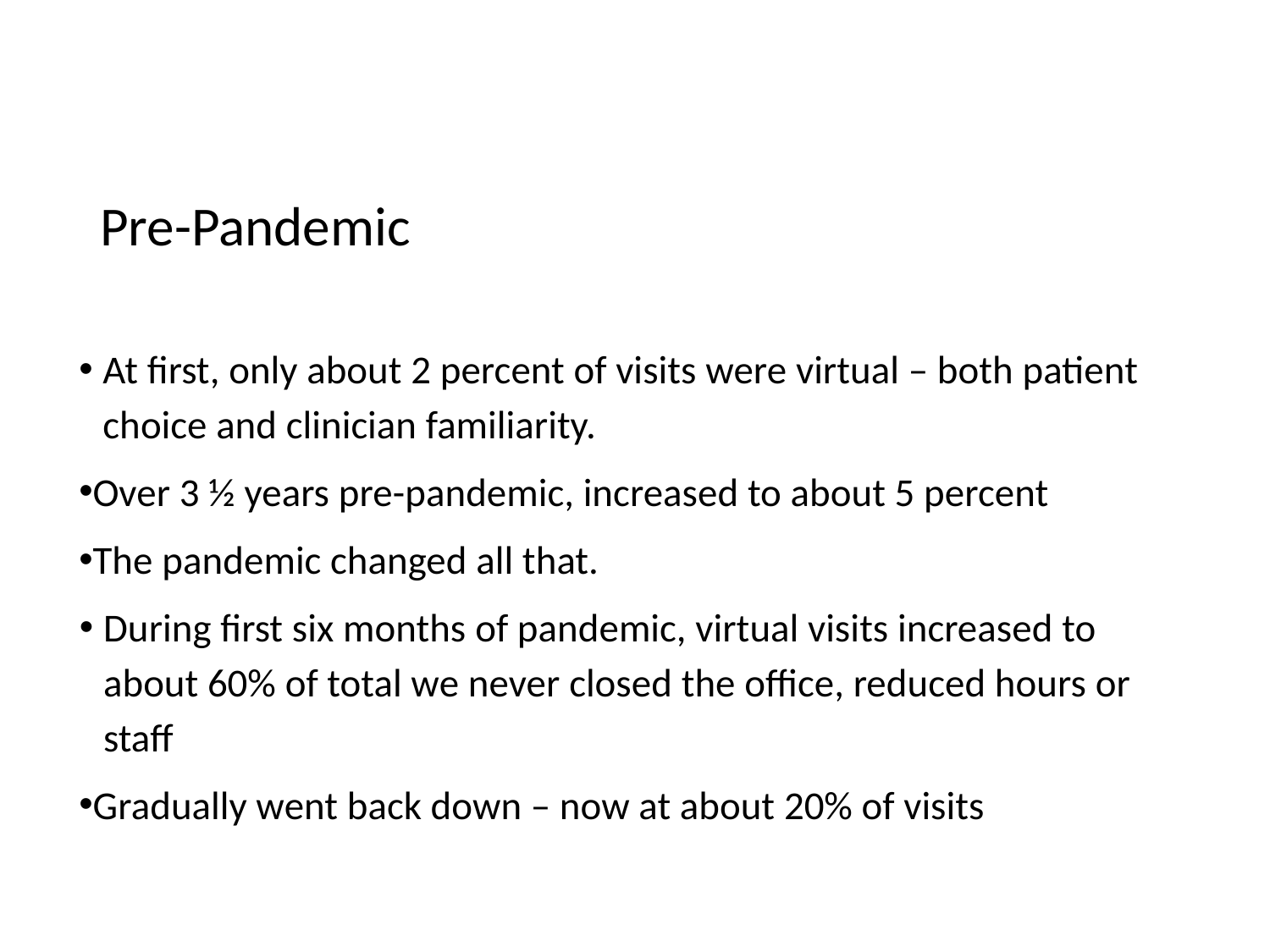

# Pre-Pandemic
At first, only about 2 percent of visits were virtual – both patient choice and clinician familiarity.
Over 3 ½ years pre-pandemic, increased to about 5 percent
The pandemic changed all that.
During first six months of pandemic, virtual visits increased to about 60% of total we never closed the office, reduced hours or staff
Gradually went back down – now at about 20% of visits